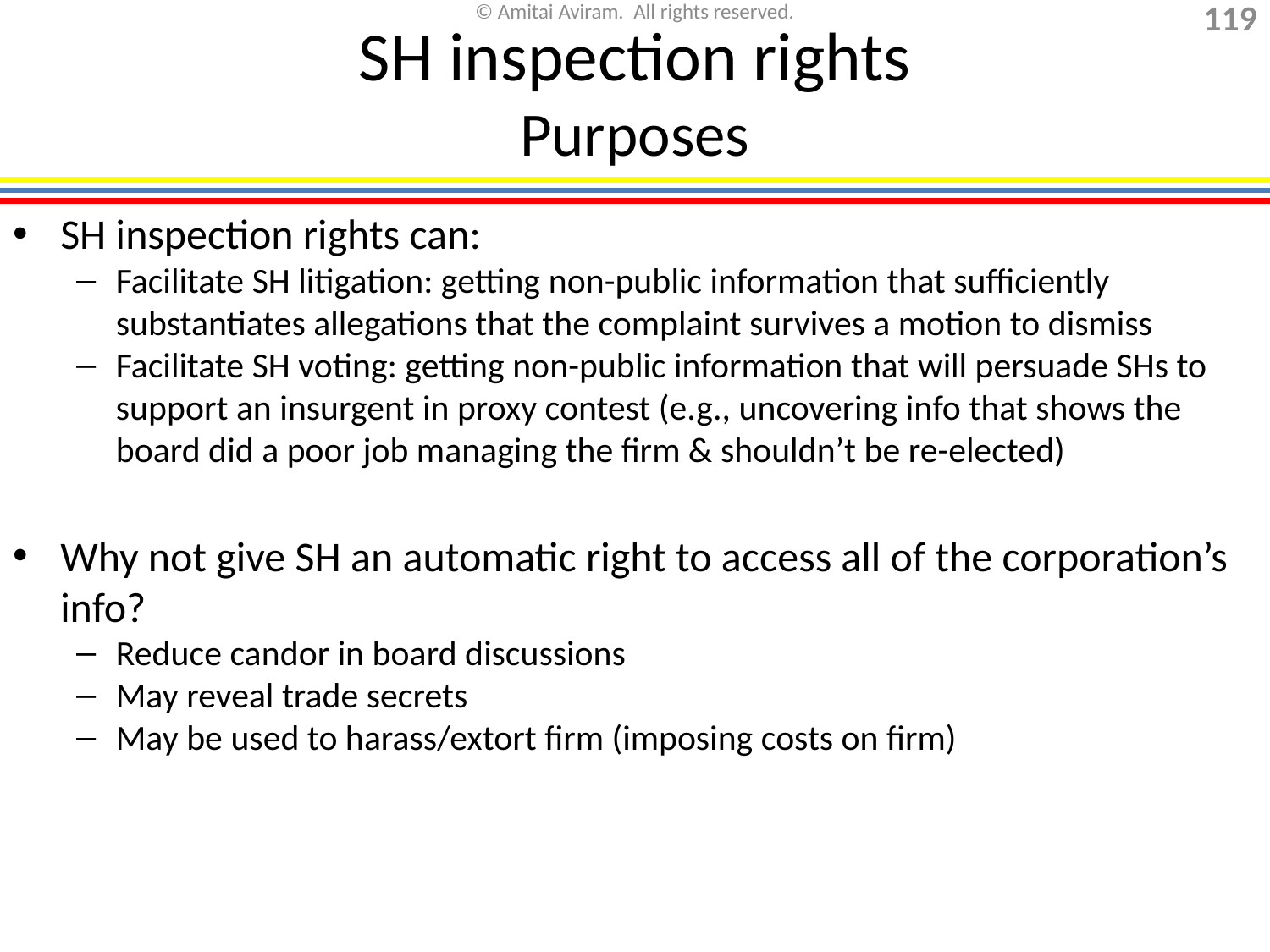

# SH inspection rights Purposes
SH inspection rights can:
Facilitate SH litigation: getting non-public information that sufficiently substantiates allegations that the complaint survives a motion to dismiss
Facilitate SH voting: getting non-public information that will persuade SHs to support an insurgent in proxy contest (e.g., uncovering info that shows the board did a poor job managing the firm & shouldn’t be re-elected)

Why not give SH an automatic right to access all of the corporation’s info?
Reduce candor in board discussions
May reveal trade secrets
May be used to harass/extort firm (imposing costs on firm)